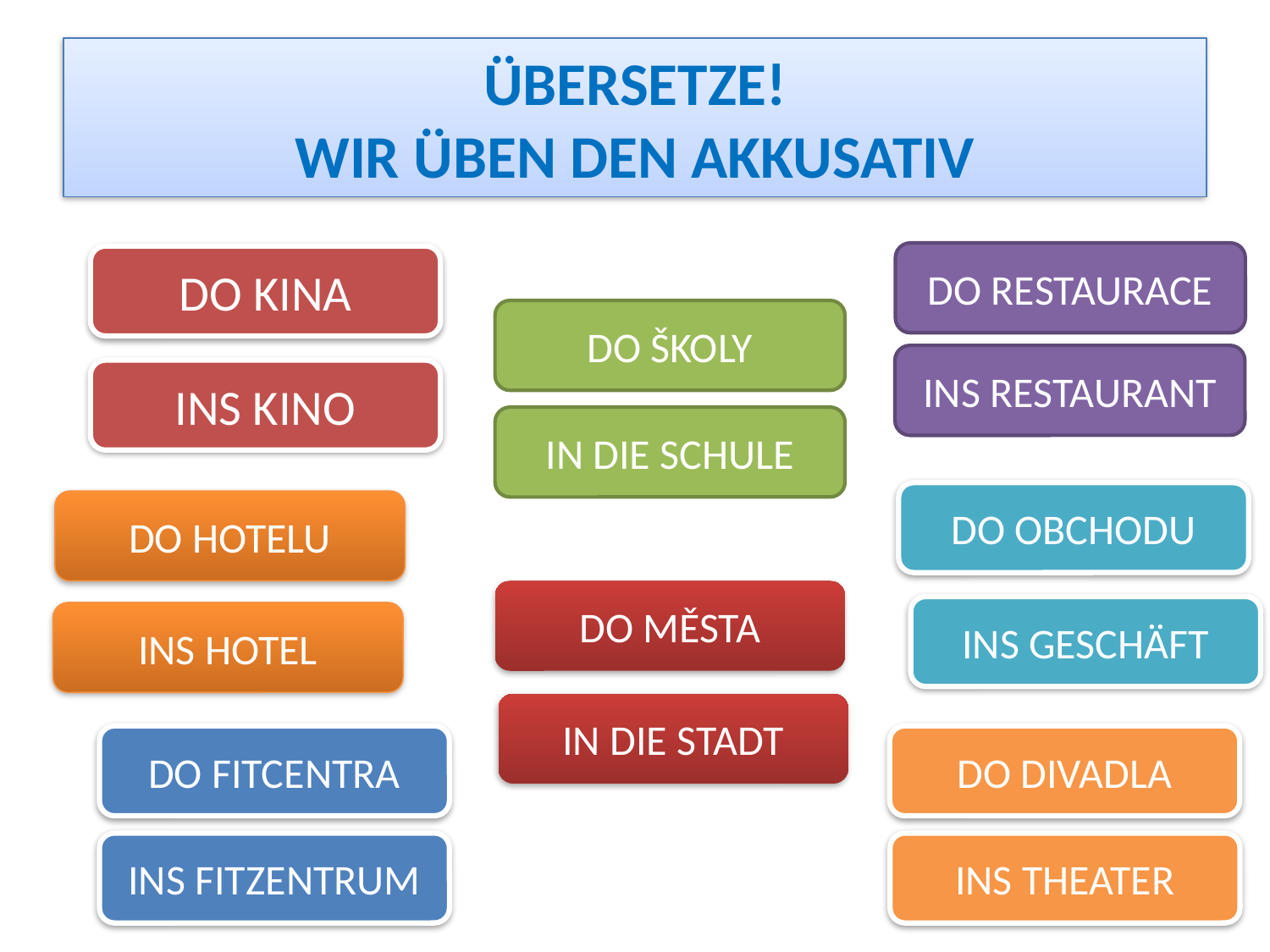

# ÜBERSETZE! WIR ÜBEN DEN AKKUSATIV
DO RESTAURACE
DO KINA
DO ŠKOLY
INS RESTAURANT
INS KINO
IN DIE SCHULE
DO OBCHODU
DO HOTELU
DO MĚSTA
INS GESCHÄFT
INS HOTEL
IN DIE STADT
DO FITCENTRA
DO DIVADLA
INS FITZENTRUM
INS THEATER